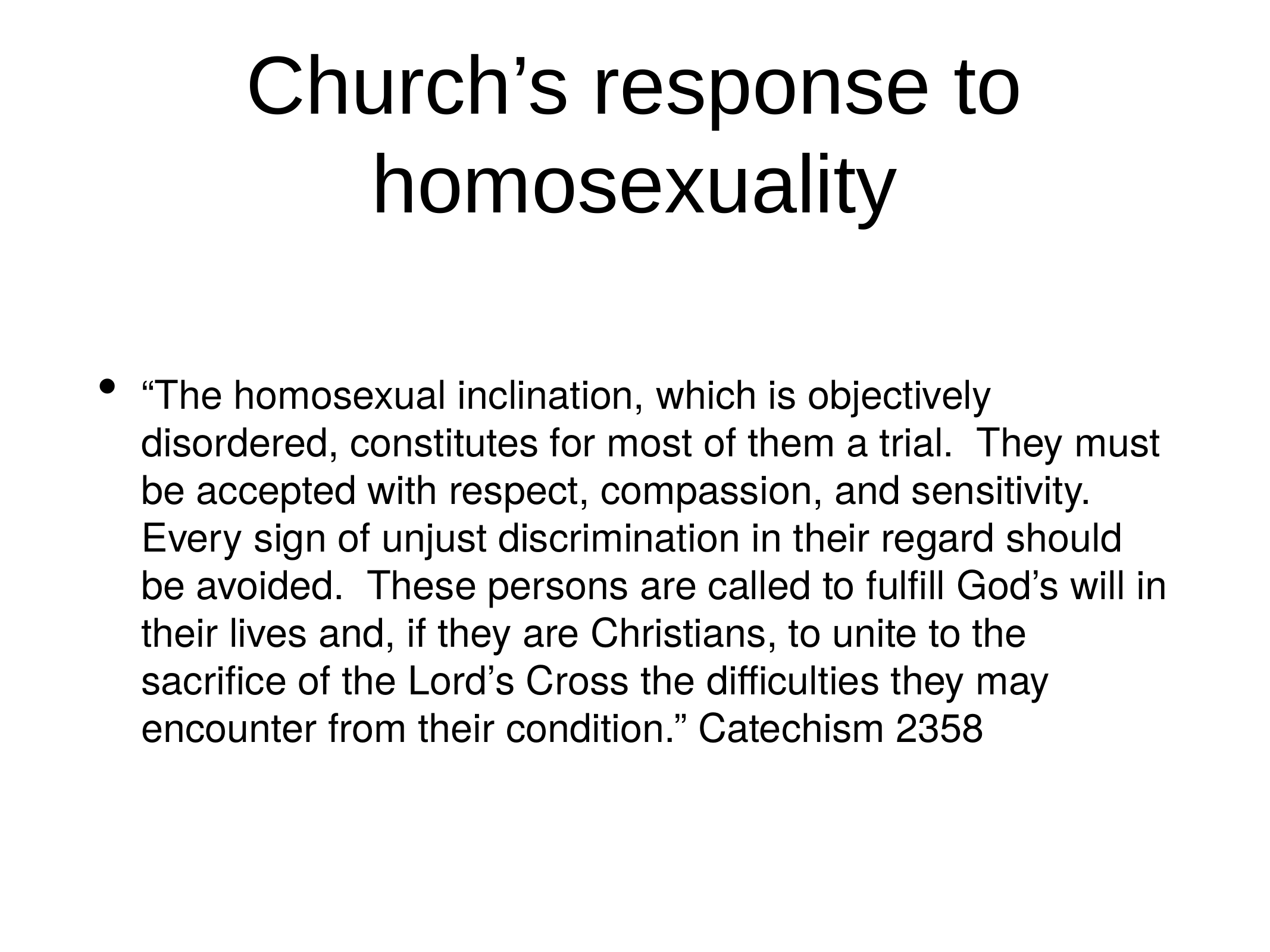

# Church’s response to homosexuality
“The homosexual inclination, which is objectively disordered, constitutes for most of them a trial.  They must be accepted with respect, compassion, and sensitivity.  Every sign of unjust discrimination in their regard should be avoided.  These persons are called to fulfill God’s will in their lives and, if they are Christians, to unite to the sacrifice of the Lord’s Cross the difficulties they may encounter from their condition.” Catechism 2358